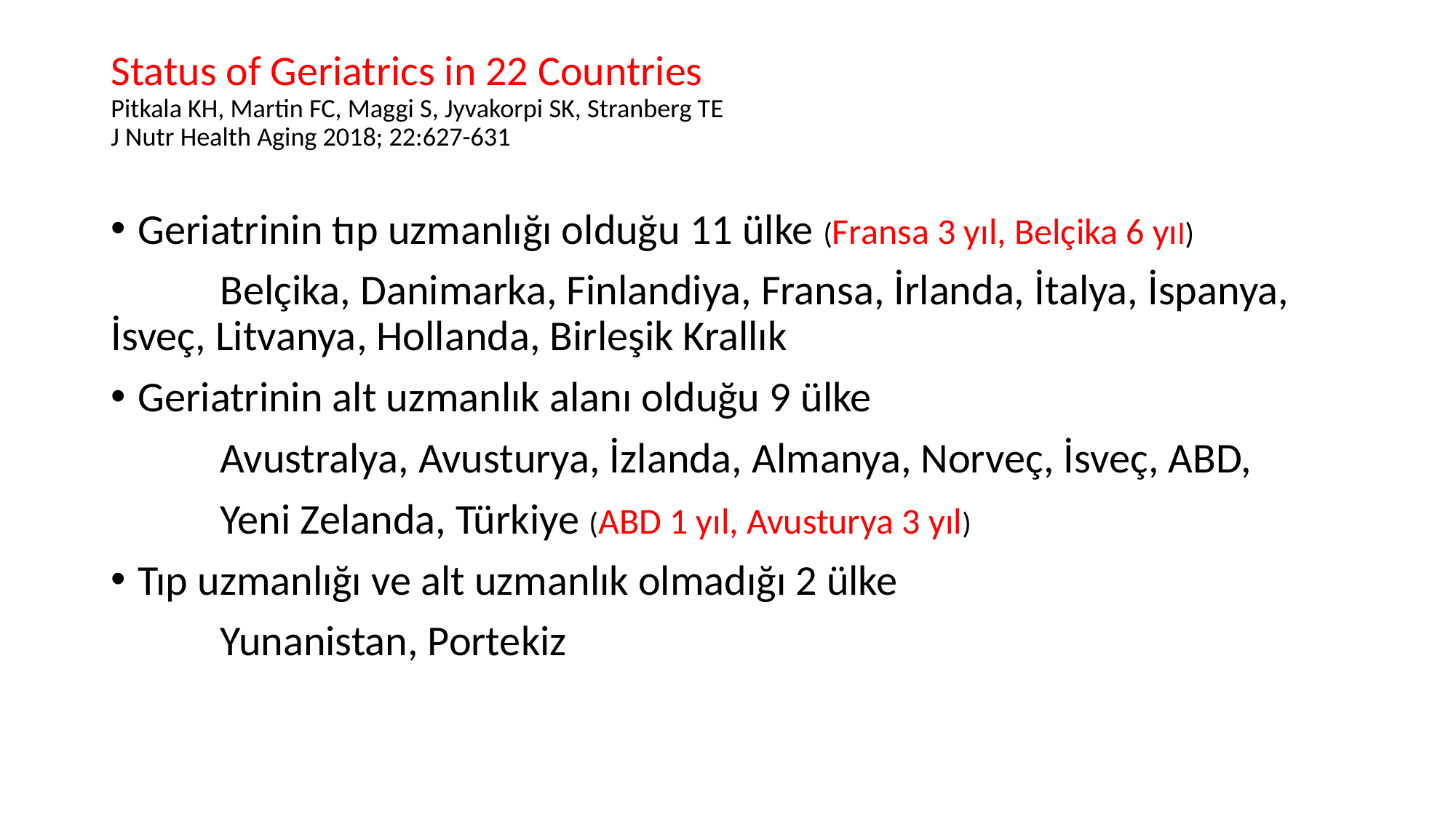

# Status of Geriatrics in 22 Countries Pitkala KH, Martin FC, Maggi S, Jyvakorpi SK, Stranberg TE J Nutr Health Aging 2018; 22:627-631
Geriatrinin tıp uzmanlığı olduğu 11 ülke (Fransa 3 yıl, Belçika 6 yıl)
	Belçika, Danimarka, Finlandiya, Fransa, İrlanda, İtalya, İspanya, 	İsveç, Litvanya, Hollanda, Birleşik Krallık
Geriatrinin alt uzmanlık alanı olduğu 9 ülke
	Avustralya, Avusturya, İzlanda, Almanya, Norveç, İsveç, ABD,
	Yeni Zelanda, Türkiye (ABD 1 yıl, Avusturya 3 yıl)
Tıp uzmanlığı ve alt uzmanlık olmadığı 2 ülke
	Yunanistan, Portekiz